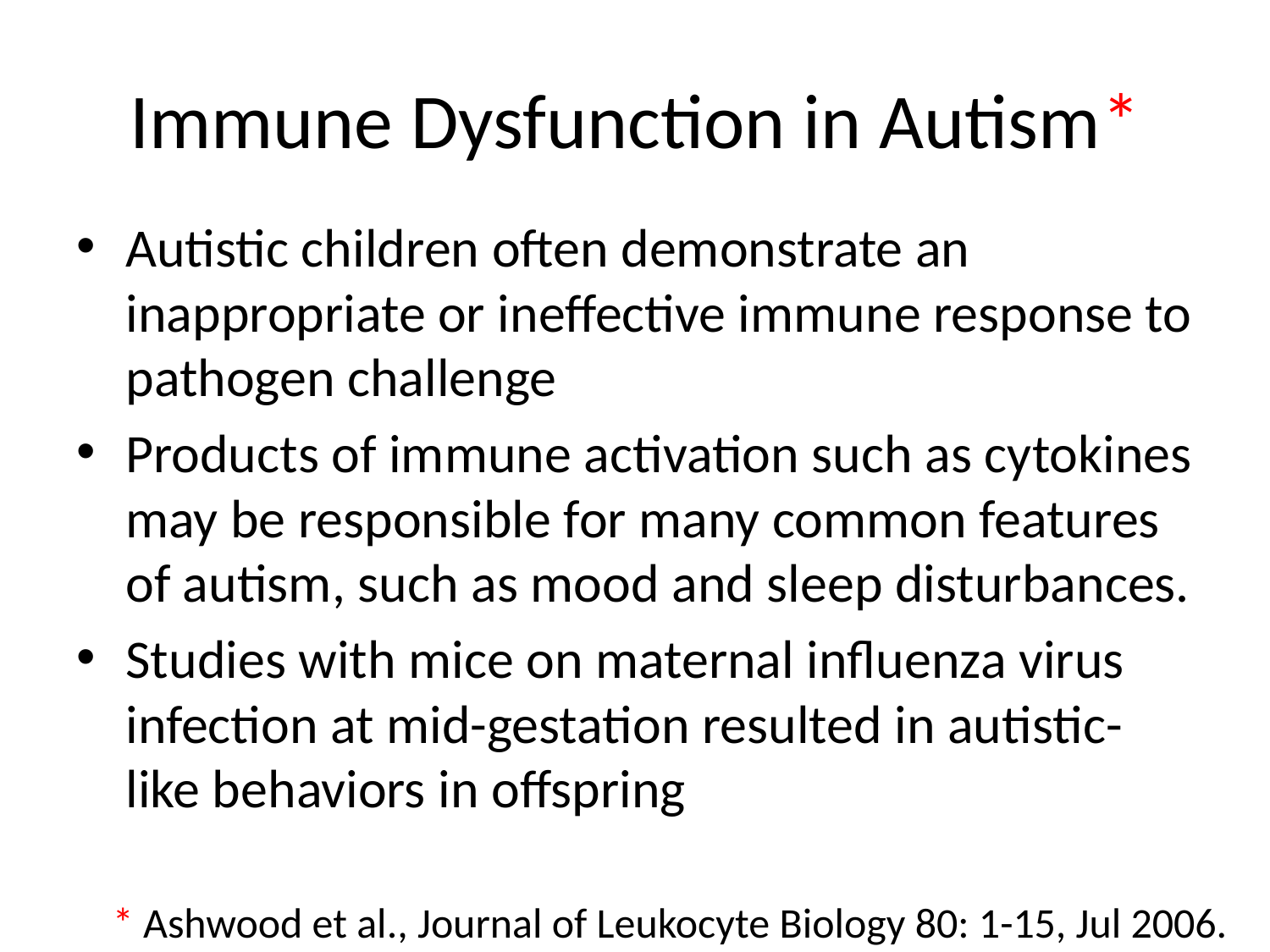

# Immune Dysfunction in Autism*
Autistic children often demonstrate an inappropriate or ineffective immune response to pathogen challenge
Products of immune activation such as cytokines may be responsible for many common features of autism, such as mood and sleep disturbances.
Studies with mice on maternal influenza virus infection at mid-gestation resulted in autistic-like behaviors in offspring
* Ashwood et al., Journal of Leukocyte Biology 80: 1-15, Jul 2006.